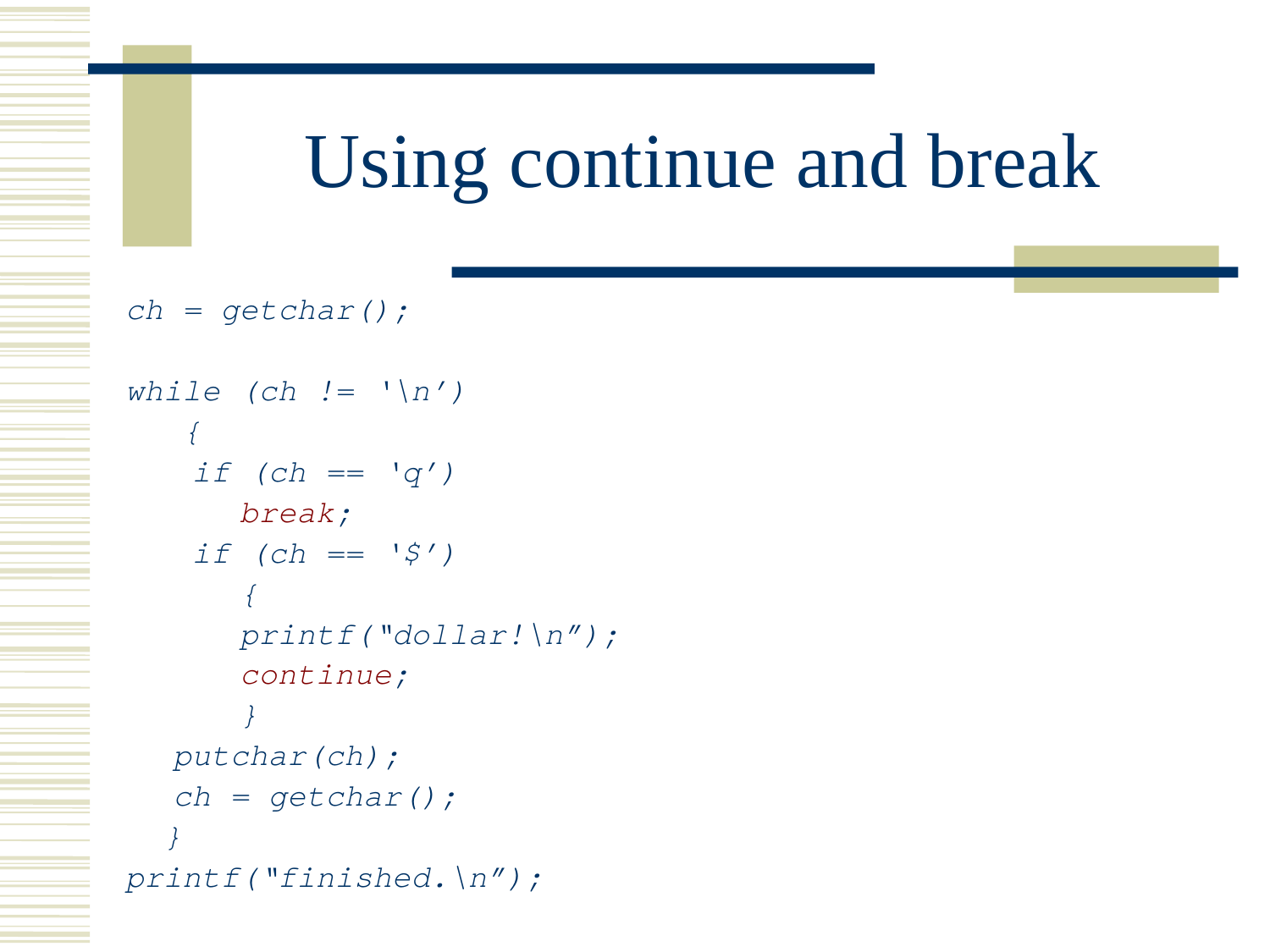

# Using continue and break
ch = getchar();

while (ch != ‘\n’)
   {
	 if (ch == ‘q’)
      break;
	 if (ch == ‘$’)
      {
      printf(“dollar!\n”);
      continue;
      }
 	putchar(ch);
 	ch = getchar();
  }
printf(“finished.\n”);